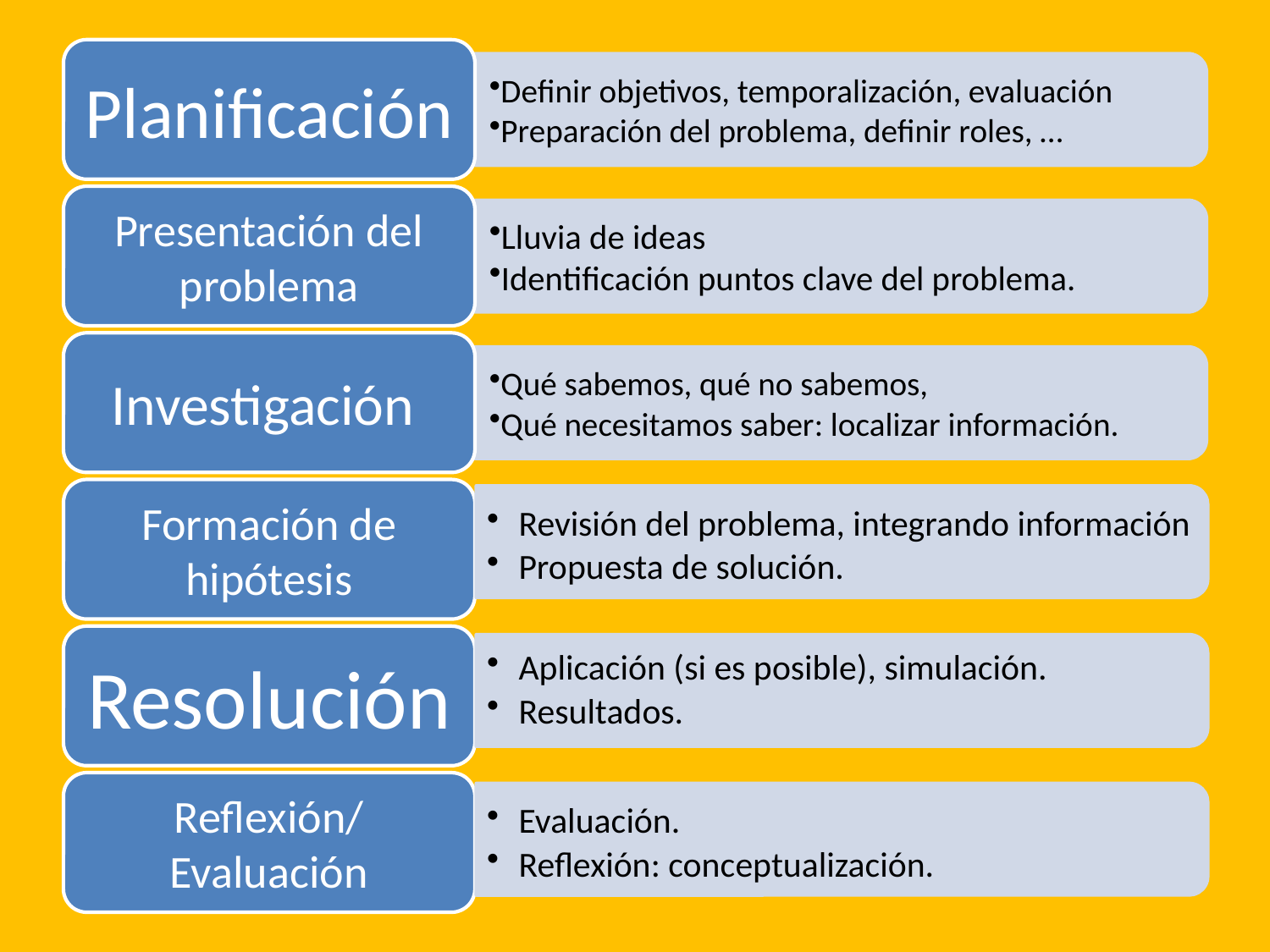

#
Planificación
Definir objetivos, temporalización, evaluación
Preparación del problema, definir roles, …
Presentación del problema
Lluvia de ideas
Identificación puntos clave del problema.
Investigación
Qué sabemos, qué no sabemos,
Qué necesitamos saber: localizar información.
Formación de hipótesis
Resolución
Reflexión/
Evaluación

Revisión del problema, integrando información
Propuesta de solución.

Aplicación (si es posible), simulación.
Resultados.

Evaluación.
Reflexión: conceptualización.